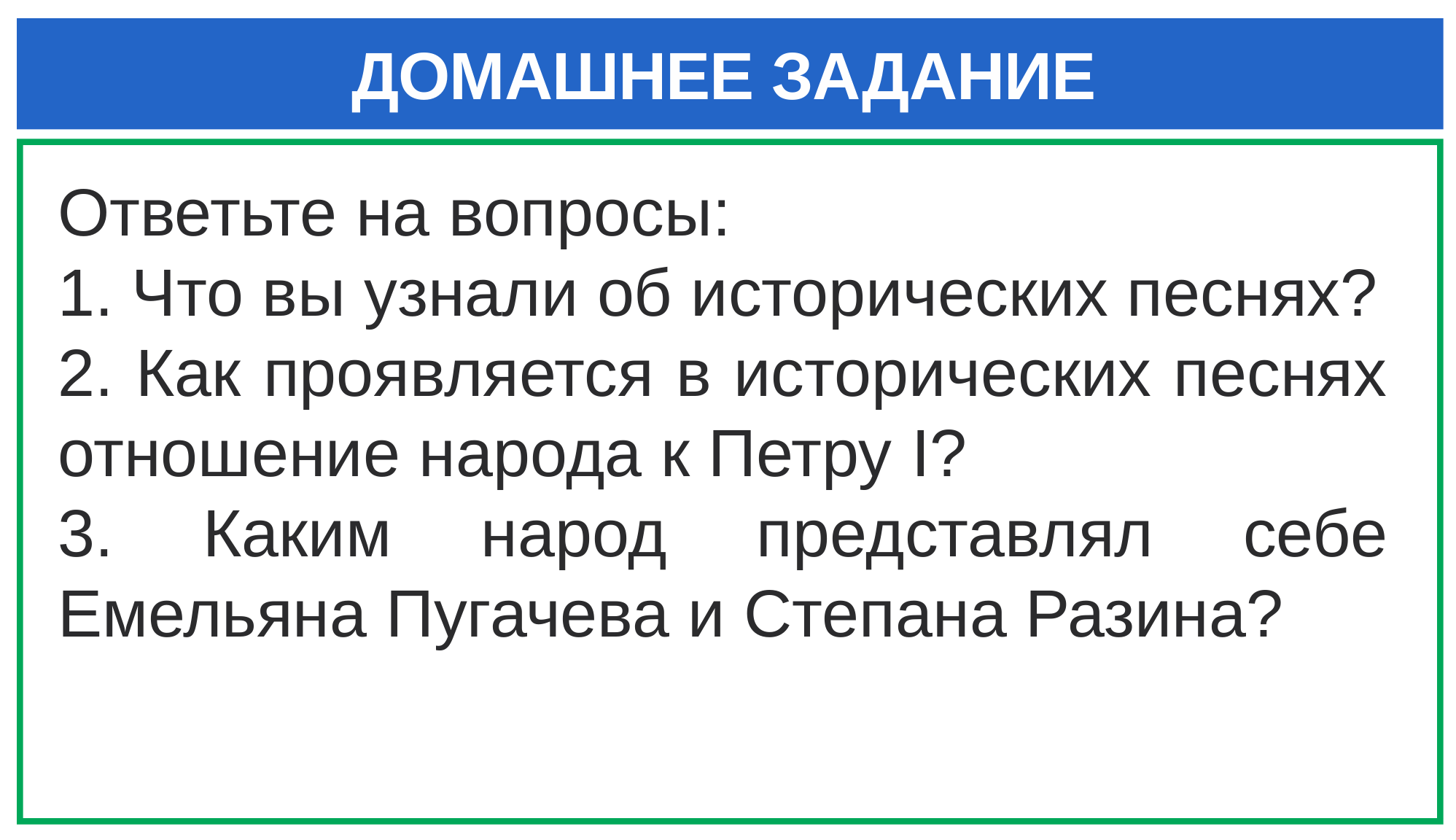

# ДОМАШНЕЕ ЗАДАНИЕ
Ответьте на вопросы:
1. Что вы узнали об исторических песнях?
2. Как проявляется в исторических песнях отношение народа к Петру I?
3. Каким народ представлял себе Емельяна Пугачева и Степана Разина?